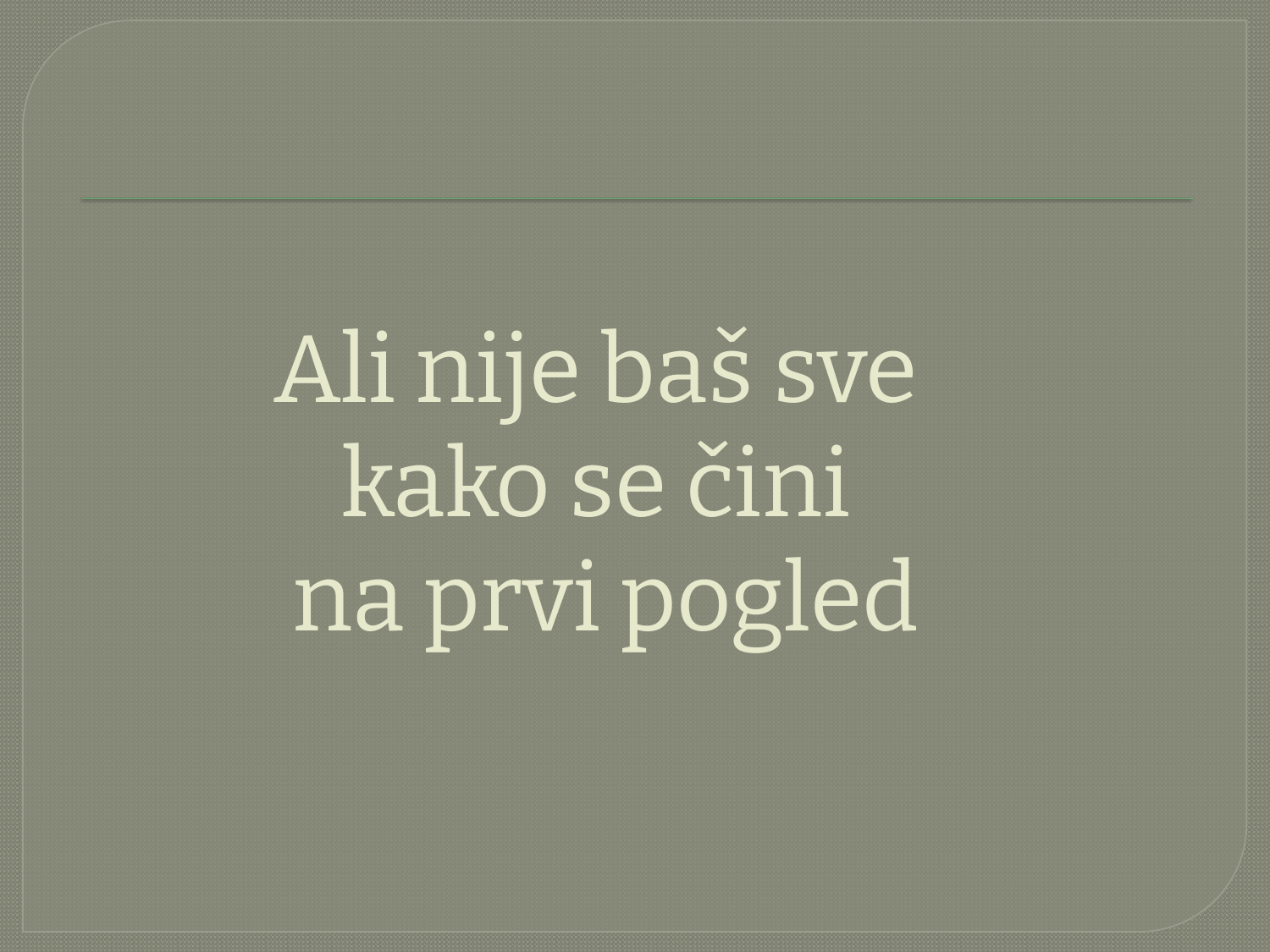

# Ali nije baš sve kako se čini na prvi pogled